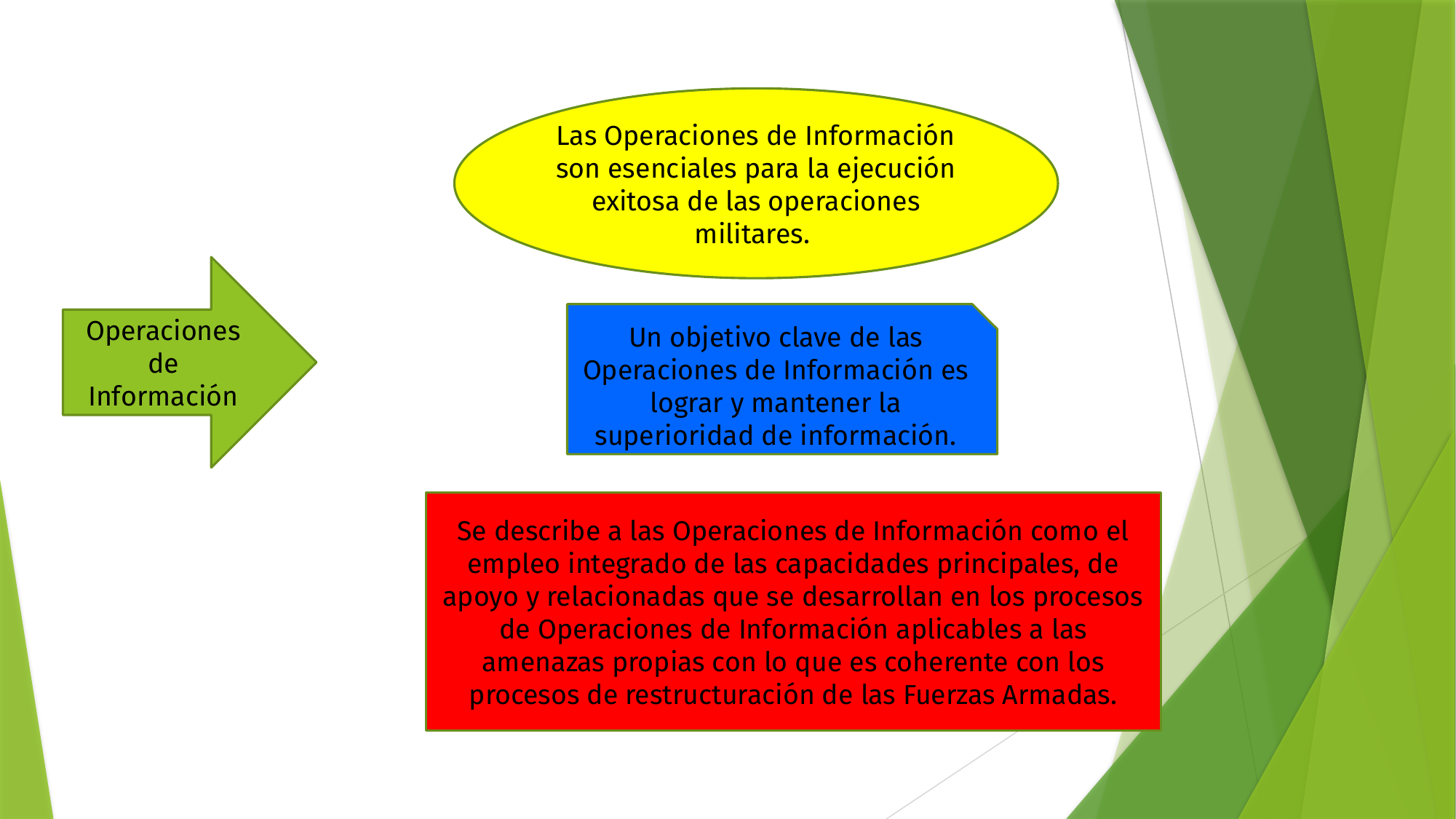

FUNDAMENTACIÓN TEÓRICA
Las Operaciones de Información son esenciales para la ejecución exitosa de las operaciones militares.
Operaciones de Información
Un objetivo clave de las Operaciones de Información es lograr y mantener la superioridad de información.
Se describe a las Operaciones de Información como el empleo integrado de las capacidades principales, de apoyo y relacionadas que se desarrollan en los procesos de Operaciones de Información aplicables a las amenazas propias con lo que es coherente con los procesos de restructuración de las Fuerzas Armadas.